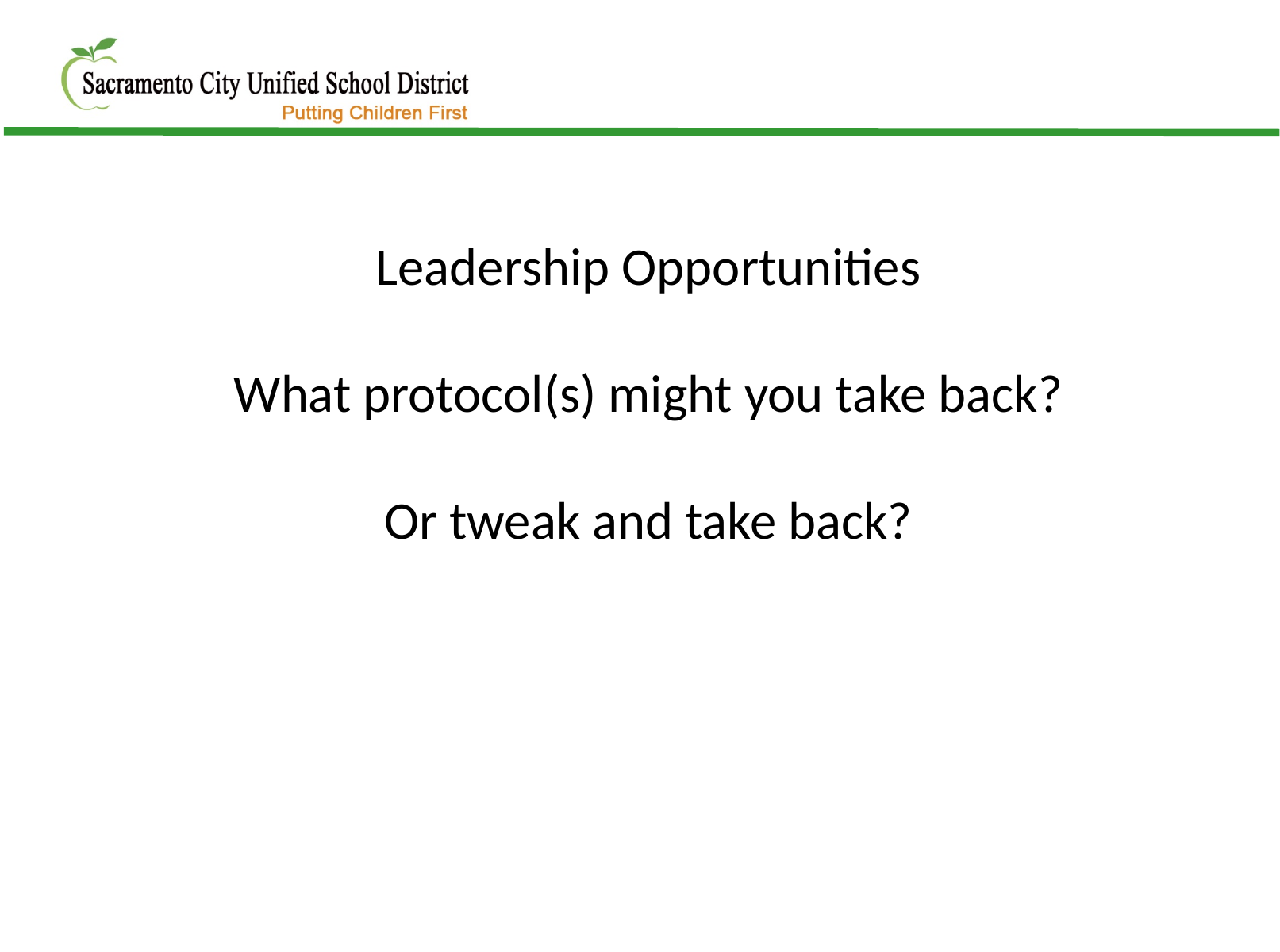

Leadership Opportunities

What protocol(s) might you take back?

Or tweak and take back?